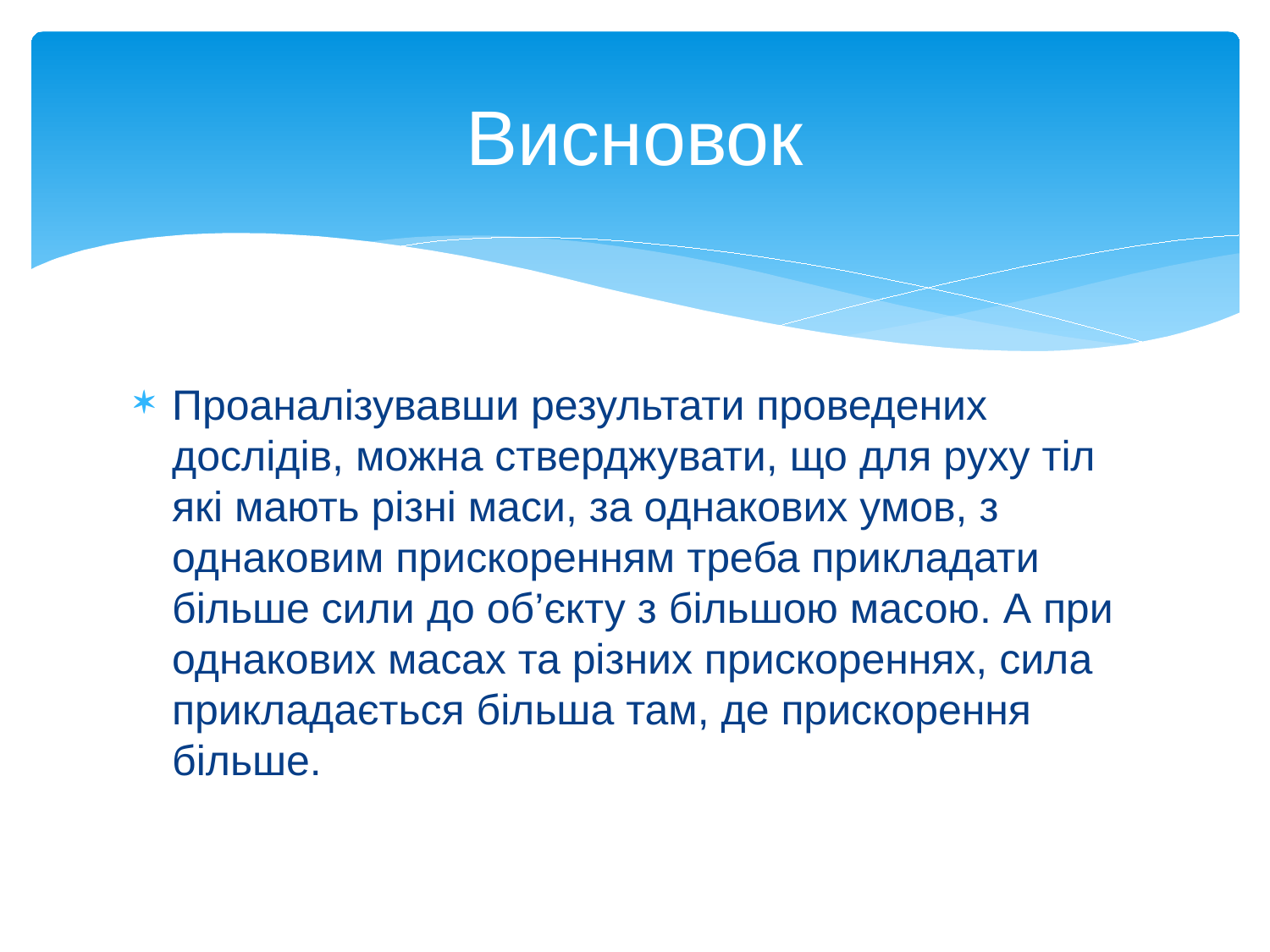

# Висновок
Проаналізувавши результати проведених дослідів, можна стверджувати, що для руху тіл які мають різні маси, за однакових умов, з однаковим прискоренням треба прикладати більше сили до об’єкту з більшою масою. А при однакових масах та різних прискореннях, сила прикладається більша там, де прискорення більше.